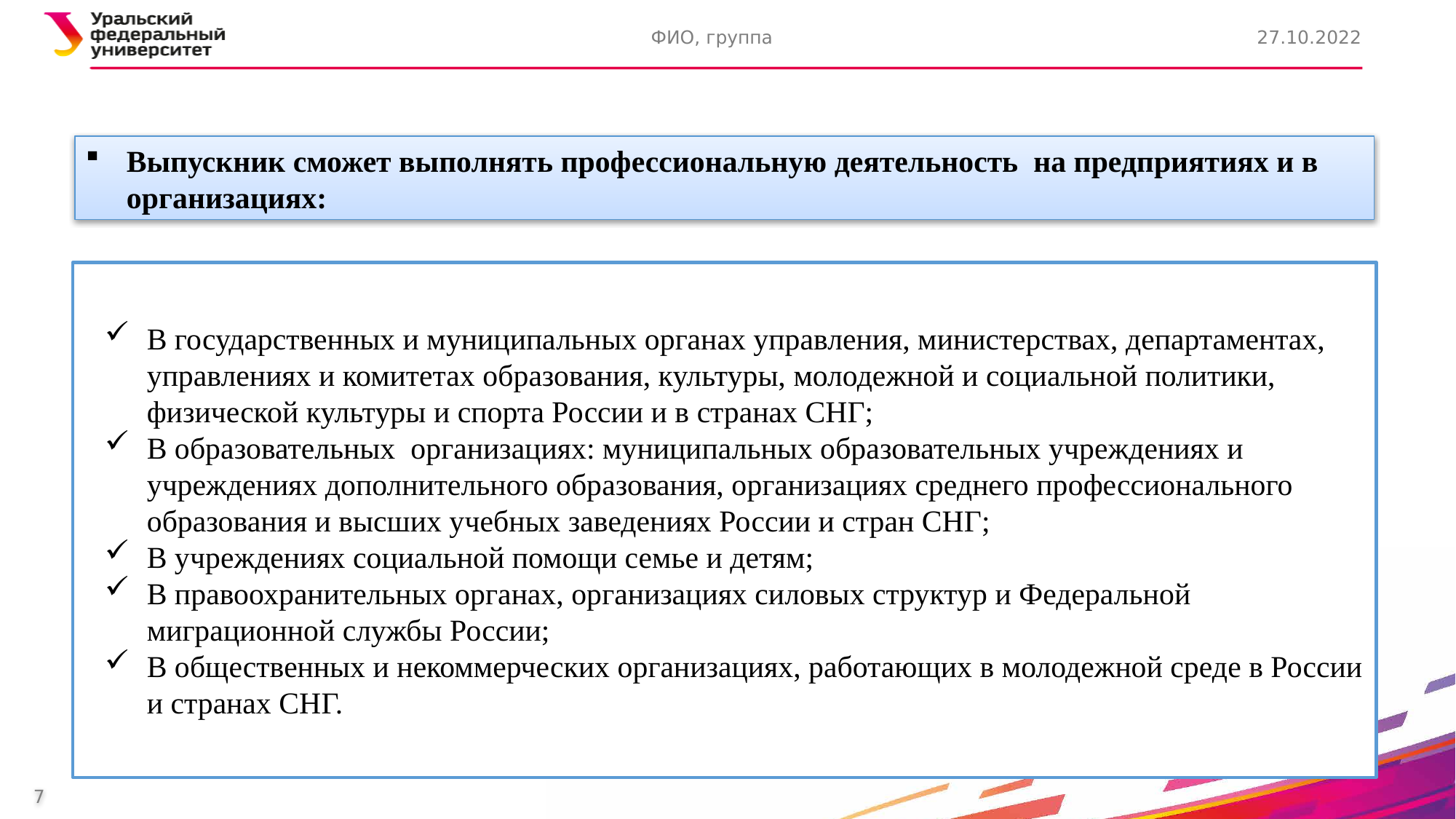

ФИО, группа
27.10.2022
Выпускник сможет выполнять профессиональную деятельность  на предприятиях и в организациях:
В государственных и муниципальных органах управления, министерствах, департаментах, управлениях и комитетах образования, культуры, молодежной и социальной политики, физической культуры и спорта России и в странах СНГ;
В образовательных  организациях: муниципальных образовательных учреждениях и учреждениях дополнительного образования, организациях среднего профессионального образования и высших учебных заведениях России и стран СНГ;
В учреждениях социальной помощи семье и детям;
В правоохранительных органах, организациях силовых структур и Федеральной миграционной службы России;
В общественных и некоммерческих организациях, работающих в молодежной среде в России и странах СНГ.
7